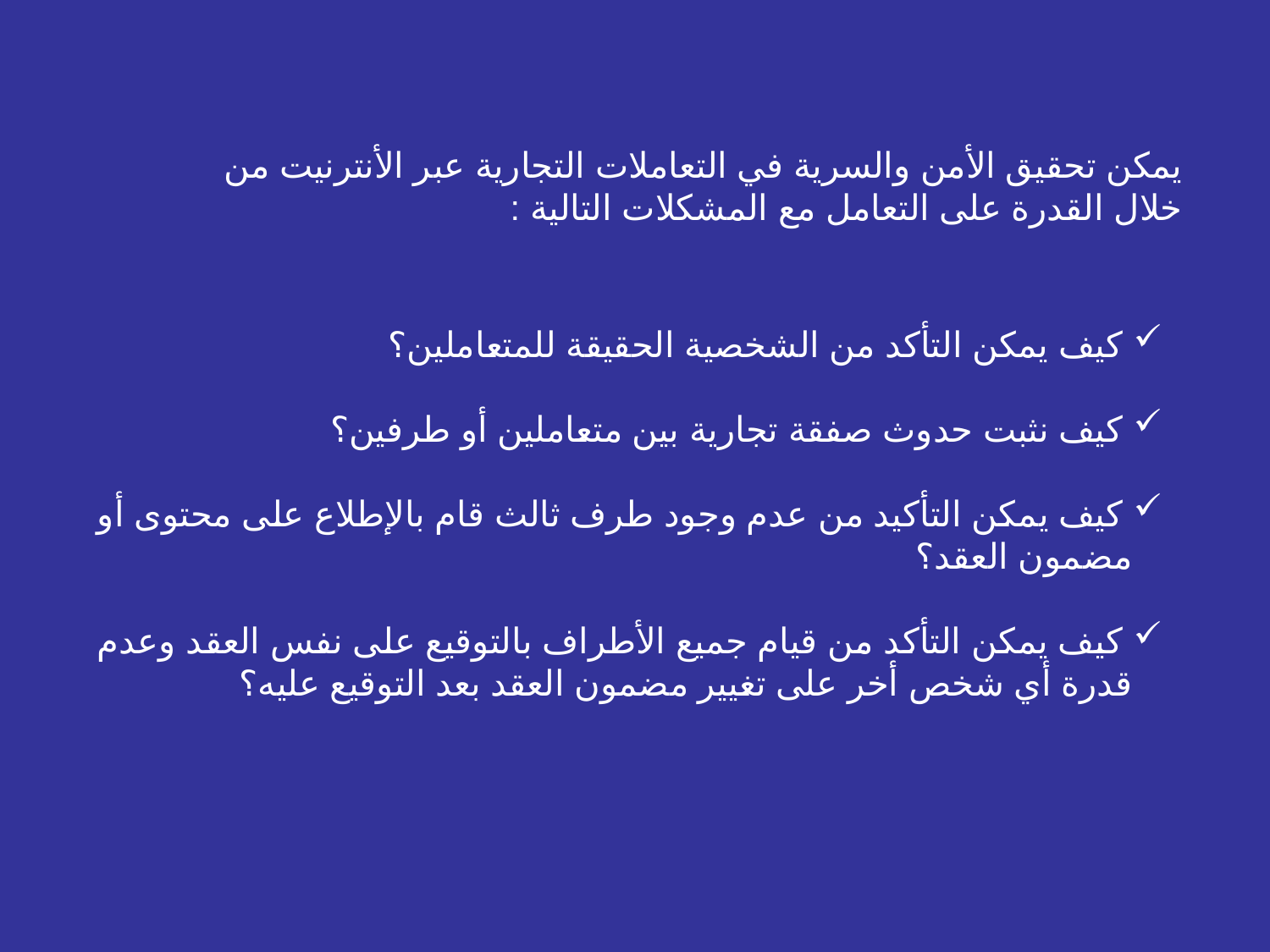

يمكن تحقيق الأمن والسرية في التعاملات التجارية عبر الأنترنيت من خلال القدرة على التعامل مع المشكلات التالية :
 كيف يمكن التأكد من الشخصية الحقيقة للمتعاملين؟

 كيف نثبت حدوث صفقة تجارية بين متعاملين أو طرفين؟

 كيف يمكن التأكيد من عدم وجود طرف ثالث قام بالإطلاع على محتوى أو مضمون العقد؟

 كيف يمكن التأكد من قيام جميع الأطراف بالتوقيع على نفس العقد وعدم قدرة أي شخص أخر على تغيير مضمون العقد بعد التوقيع عليه؟